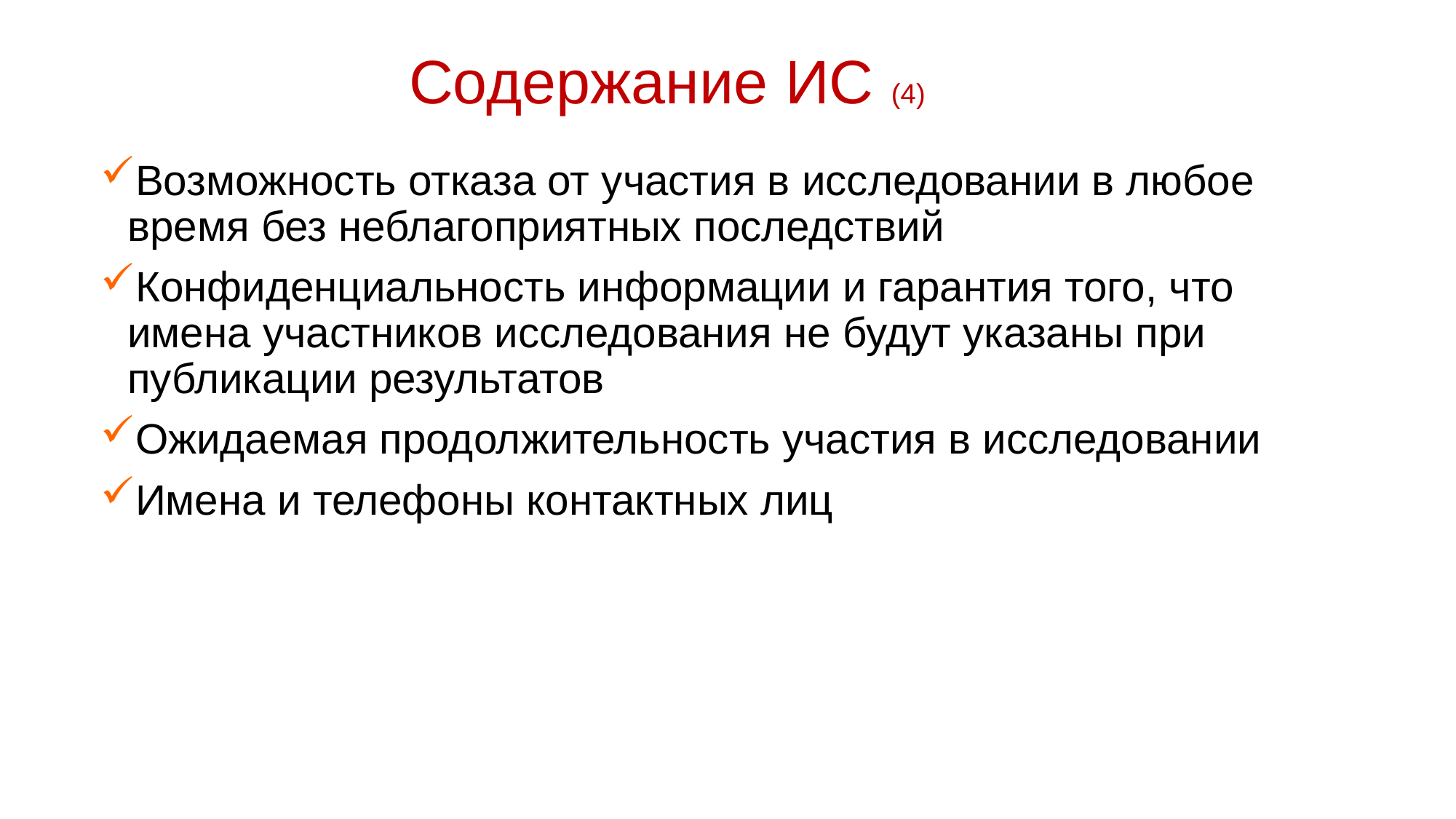

# Содержание ИС (4)
Возможность отказа от участия в исследовании в любое время без неблагоприятных последствий
Конфиденциальность информации и гарантия того, что имена участников исследования не будут указаны при публикации результатов
Ожидаемая продолжительность участия в исследовании
Имена и телефоны контактных лиц